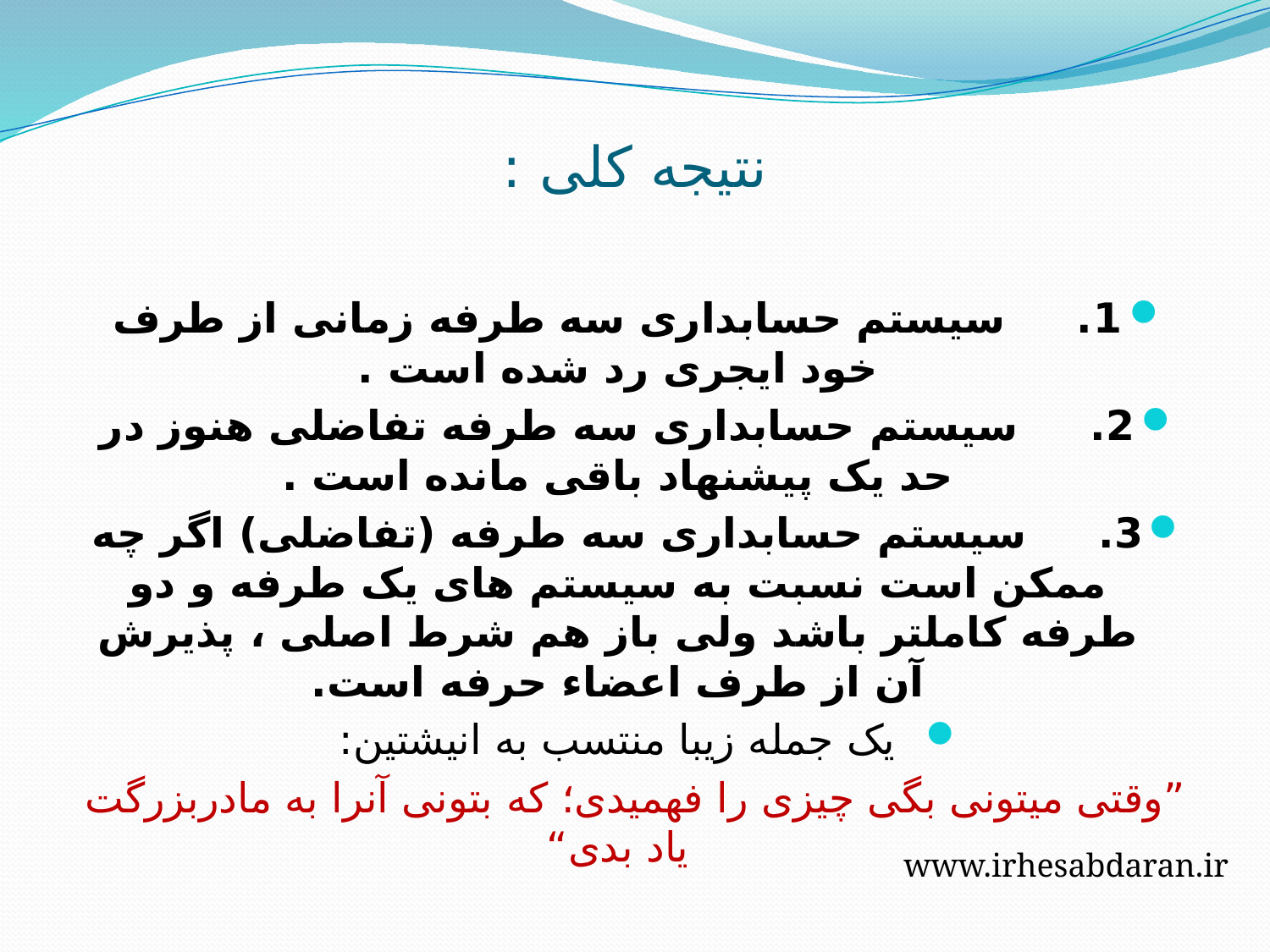

# نتیجه کلی :

1.     سيستم حسابداری سه طرفه زمانی از طرف خود ايجری رد شده است .
2.     سيستم حسابداری سه طرفه تفاضلی هنوز در حد يک پيشنهاد باقی مانده است .
3.     سيستم حسابداری سه طرفه (تفاضلی) اگر چه ممکن است نسبت به سيستم های يک طرفه و دو طرفه کاملتر باشد ولی باز هم شرط اصلی ، پذيرش آن از طرف اعضاء حرفه است.
یک جمله زیبا منتسب به انیشتین:
”وقتی میتونی بگی چیزی را فهمیدی؛ که بتونی آنرا به مادربزرگت یاد بدی“

www.irhesabdaran.ir